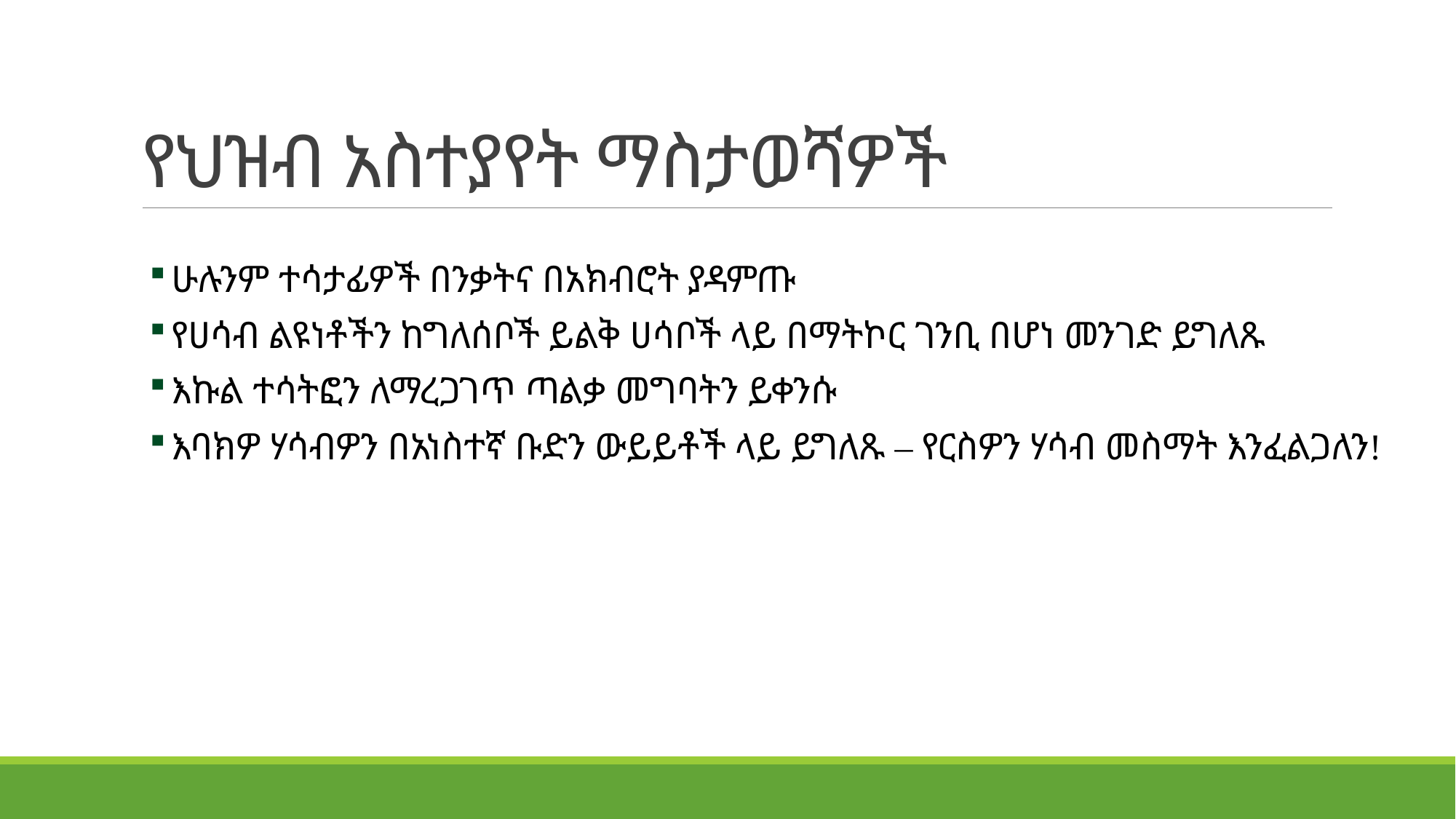

# የህዝብ አስተያየት ማስታወሻዎች
ሁሉንም ተሳታፊዎች በንቃትና በአክብሮት ያዳምጡ
የሀሳብ ልዩነቶችን ከግለሰቦች ይልቅ ሀሳቦች ላይ በማትኮር ገንቢ በሆነ መንገድ ይግለጹ
እኩል ተሳትፎን ለማረጋገጥ ጣልቃ መግባትን ይቀንሱ
እባክዎ ሃሳብዎን በአነስተኛ ቡድን ውይይቶች ላይ ይግለጹ – የርስዎን ሃሳብ መስማት እንፈልጋለን!